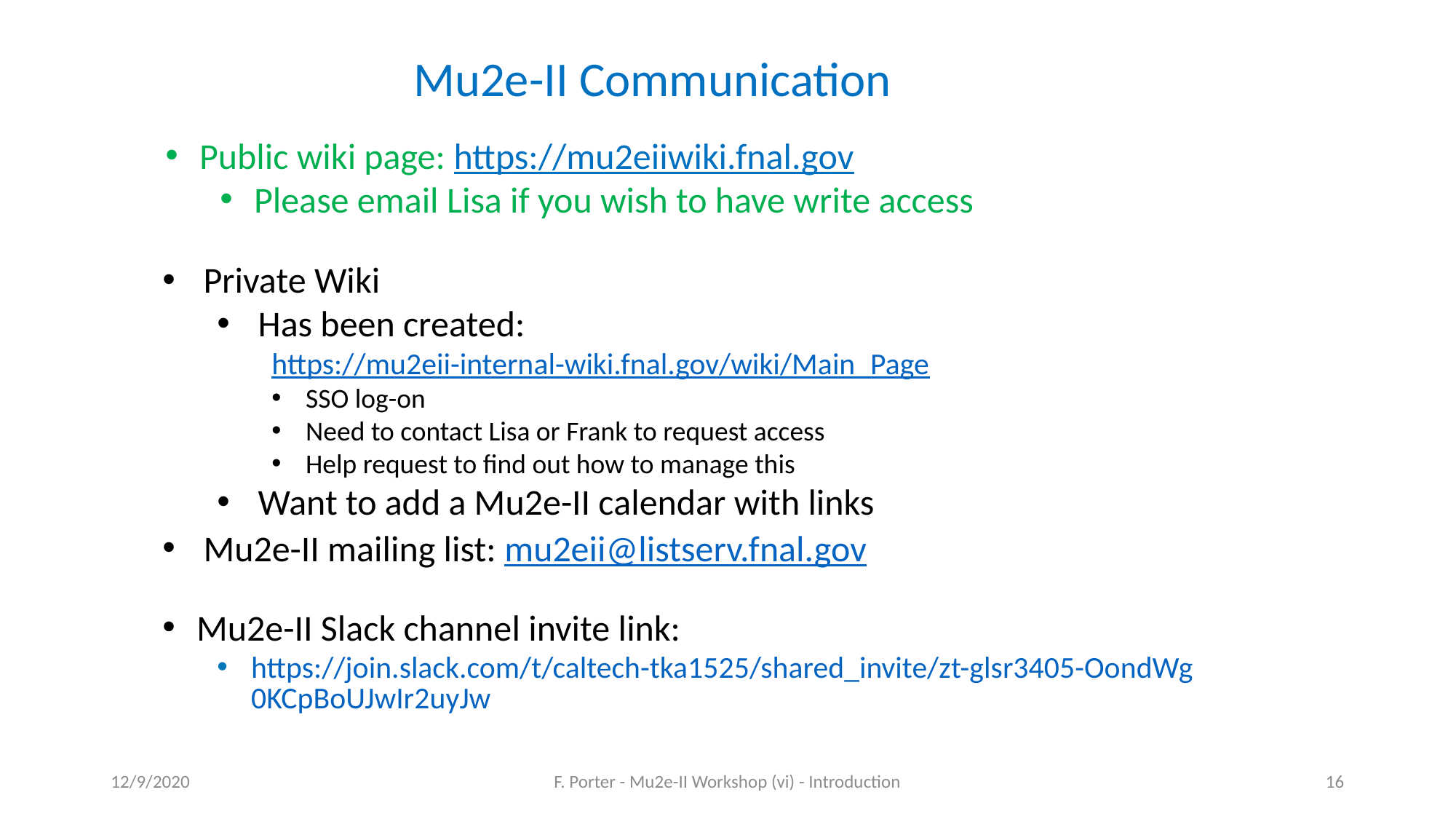

Mu2e-II Communication
Public wiki page: https://mu2eiiwiki.fnal.gov
Please email Lisa if you wish to have write access
Private Wiki
Has been created:
https://mu2eii-internal-wiki.fnal.gov/wiki/Main_Page
SSO log-on
Need to contact Lisa or Frank to request access
Help request to find out how to manage this
Want to add a Mu2e-II calendar with links

Mu2e-II mailing list: mu2eii@listserv.fnal.gov
Mu2e-II Slack channel invite link:
https://join.slack.com/t/caltech-tka1525/shared_invite/zt-glsr3405-OondWg0KCpBoUJwIr2uyJw
12/9/2020
F. Porter - Mu2e-II Workshop (vi) - Introduction
16